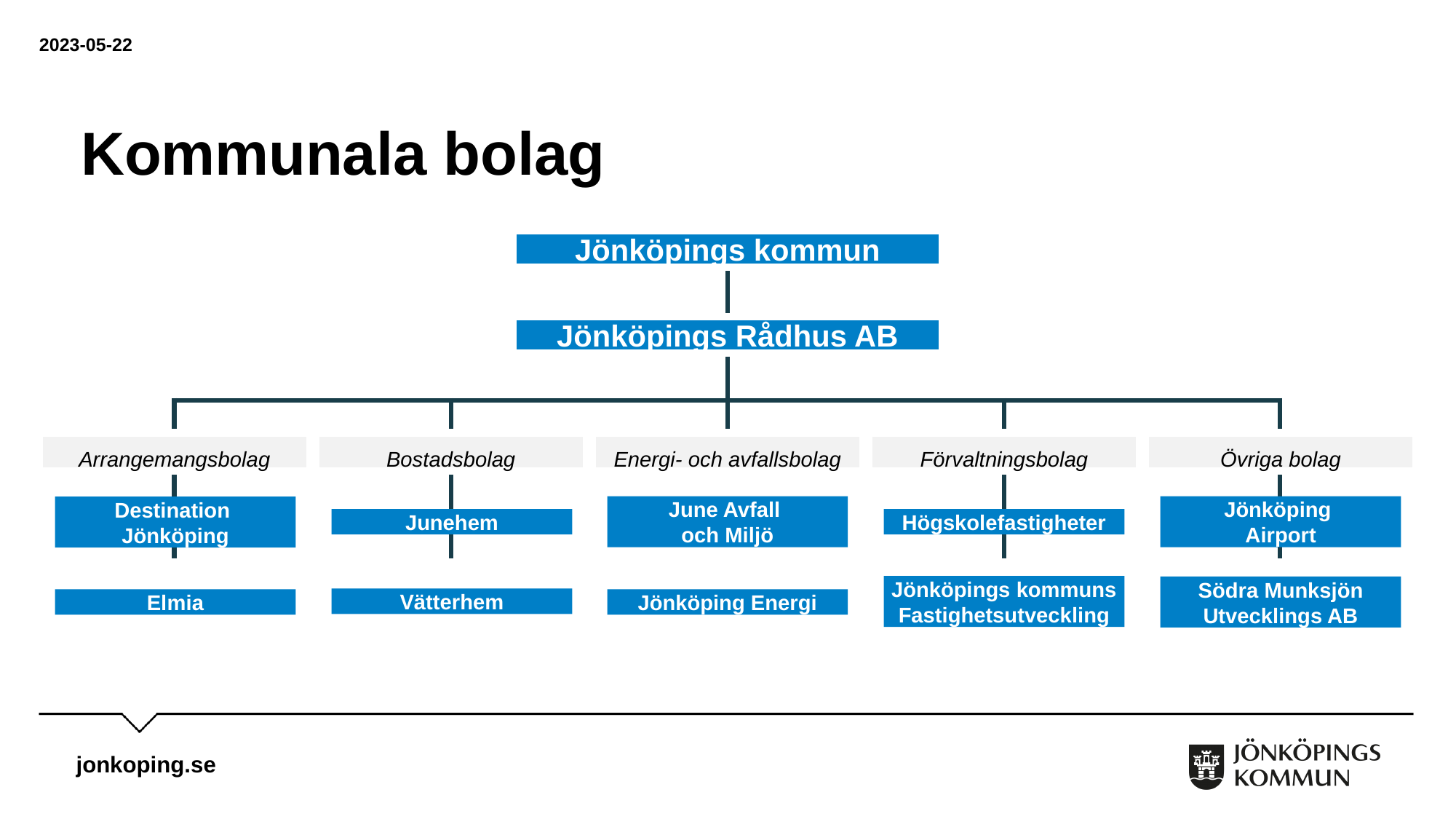

2023-05-22
# Kommunala bolag
Jönköpings kommun
Jönköpings Rådhus AB
Arrangemangsbolag
Bostadsbolag
Energi- och avfallsbolag
Förvaltningsbolag
Övriga bolag
Junehem
June Avfall
och Miljö
Högskolefastigheter
Jönköping
Airport
Destination
Jönköping
Vätterhem
Jönköpings kommuns Fastighetsutveckling
Södra Munksjön Utvecklings AB
Elmia
Jönköping Energi